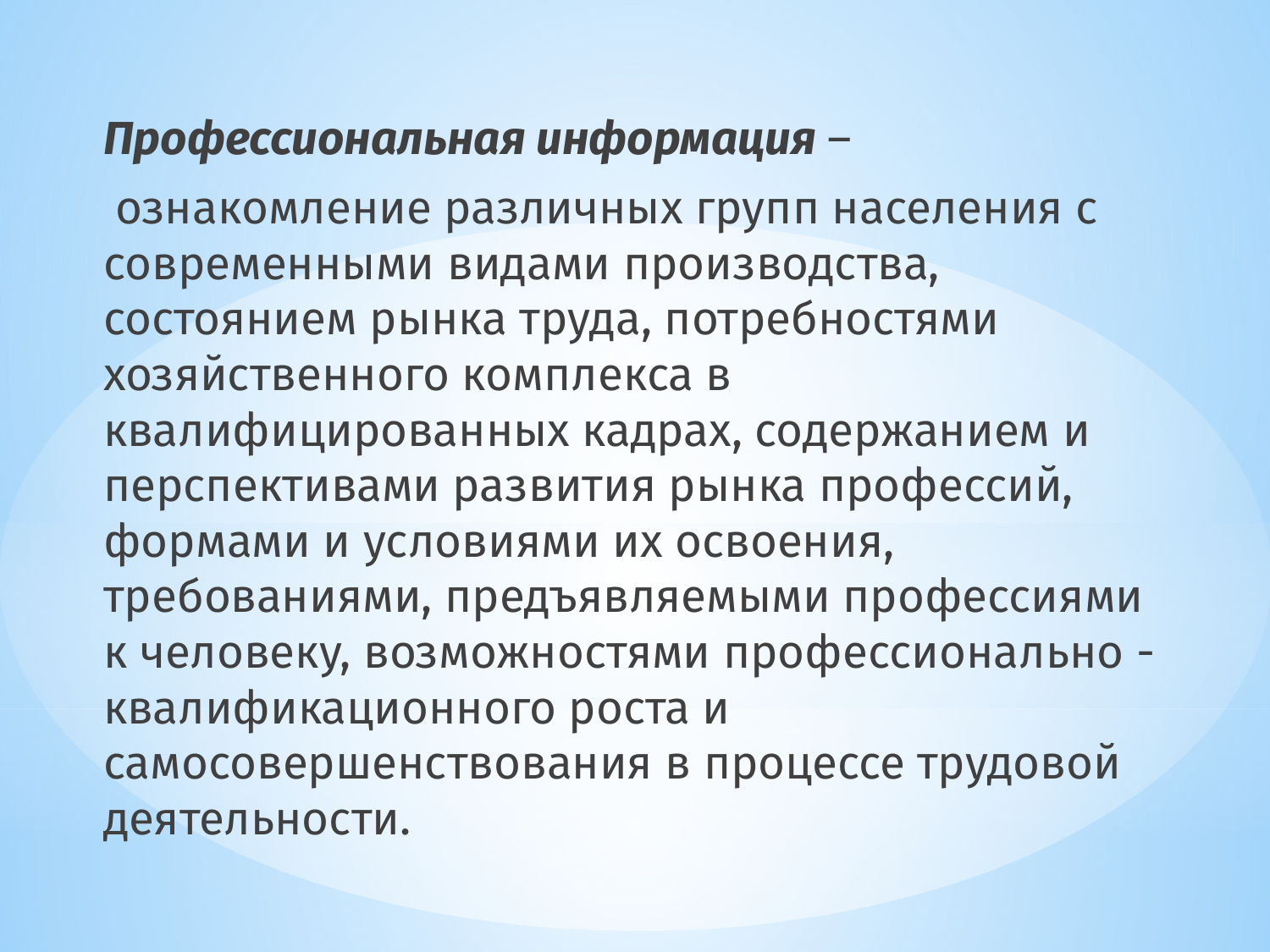

Профессиональная информация –
 ознакомление различных групп населения с современными видами производства, состоянием рынка труда, потребностями хозяйственного комплекса в квалифицированных кадрах, содержанием и перспективами развития рынка профессий, формами и условиями их освоения, требованиями, предъявляемыми профессиями к человеку, возможностями профессионально - квалификационного роста и самосовершенствования в процессе трудовой деятельности.